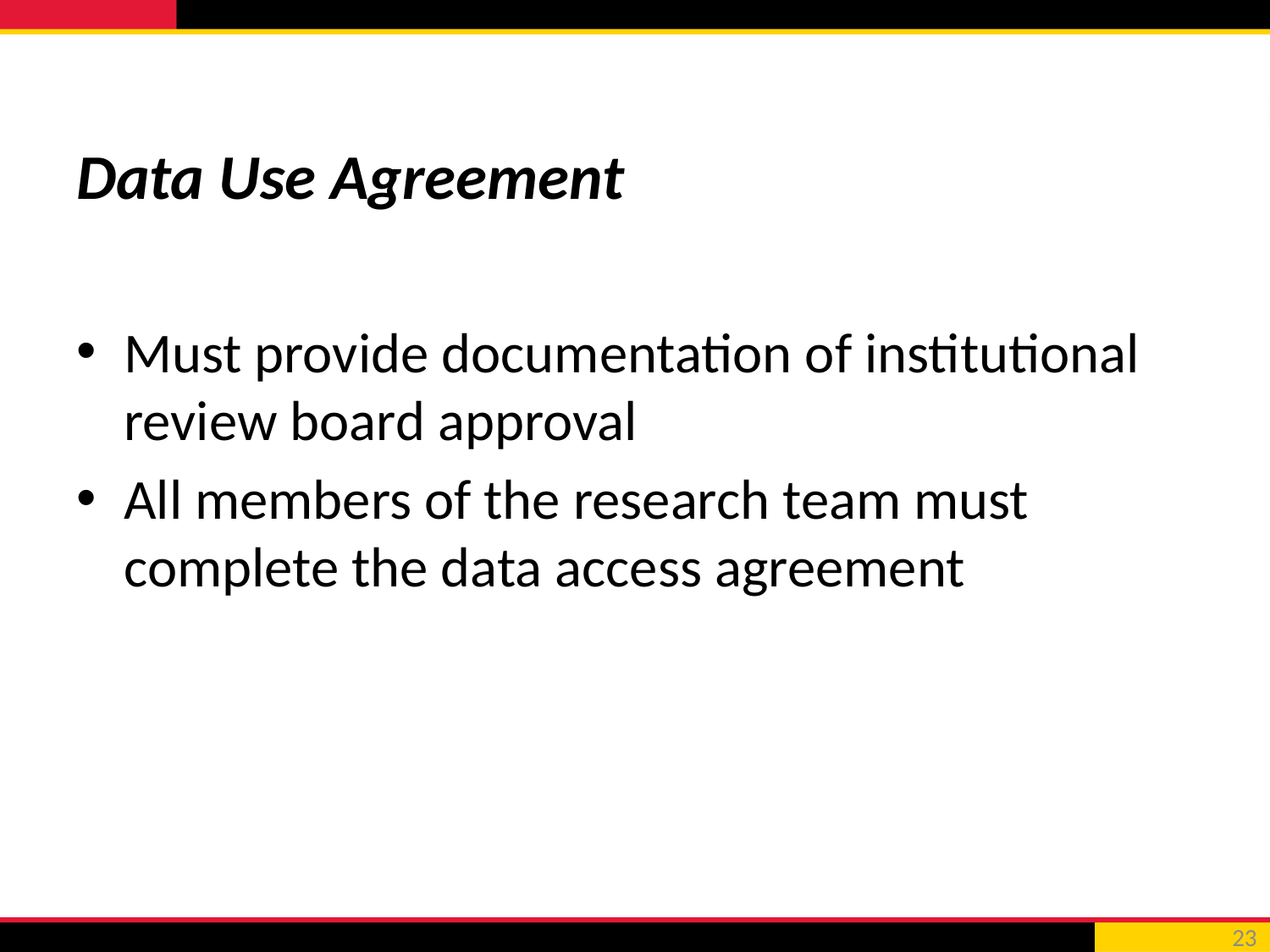

# Data Use Agreement
Must provide documentation of institutional review board approval
All members of the research team must complete the data access agreement
23